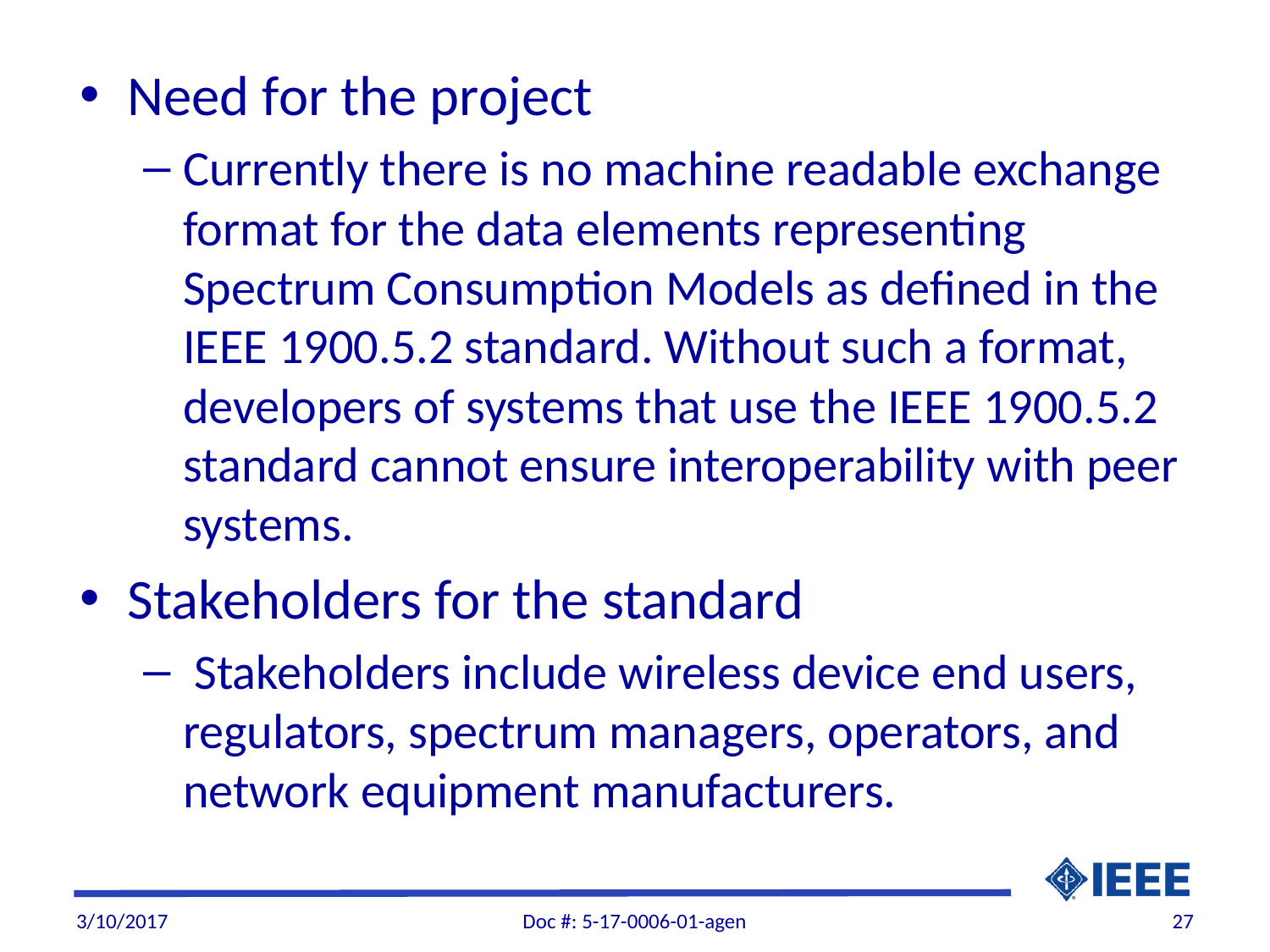

Need for the project
Currently there is no machine readable exchange format for the data elements representing Spectrum Consumption Models as defined in the IEEE 1900.5.2 standard. Without such a format, developers of systems that use the IEEE 1900.5.2 standard cannot ensure interoperability with peer systems.
Stakeholders for the standard
 Stakeholders include wireless device end users, regulators, spectrum managers, operators, and network equipment manufacturers.

3/10/2017
Doc #: 5-17-0006-01-agen
27